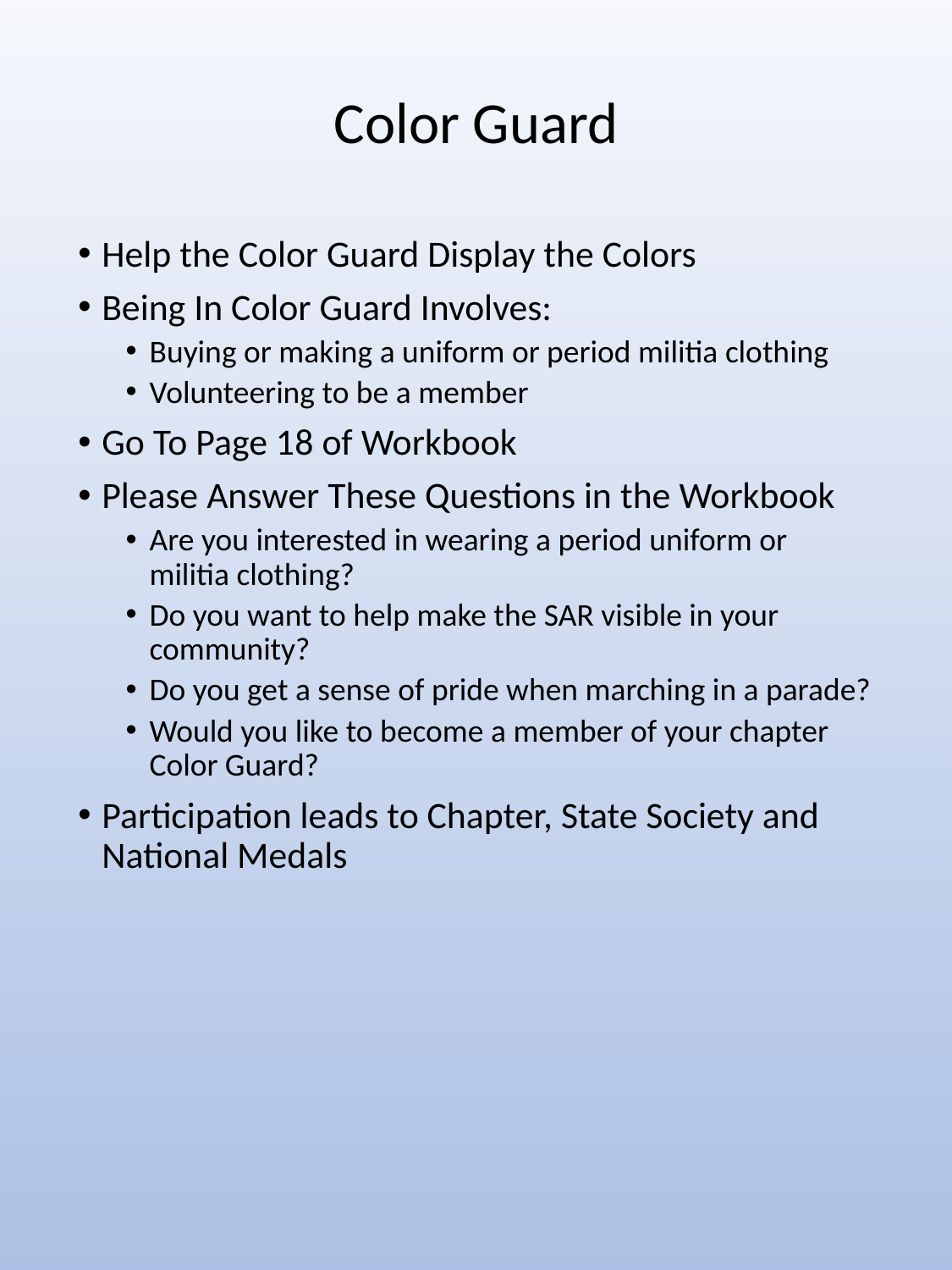

# Color Guard
Help the Color Guard Display the Colors
Being In Color Guard Involves:
Buying or making a uniform or period militia clothing
Volunteering to be a member
Go To Page 18 of Workbook
Please Answer These Questions in the Workbook
Are you interested in wearing a period uniform or militia clothing?
Do you want to help make the SAR visible in your community?
Do you get a sense of pride when marching in a parade?
Would you like to become a member of your chapter Color Guard?
Participation leads to Chapter, State Society and National Medals